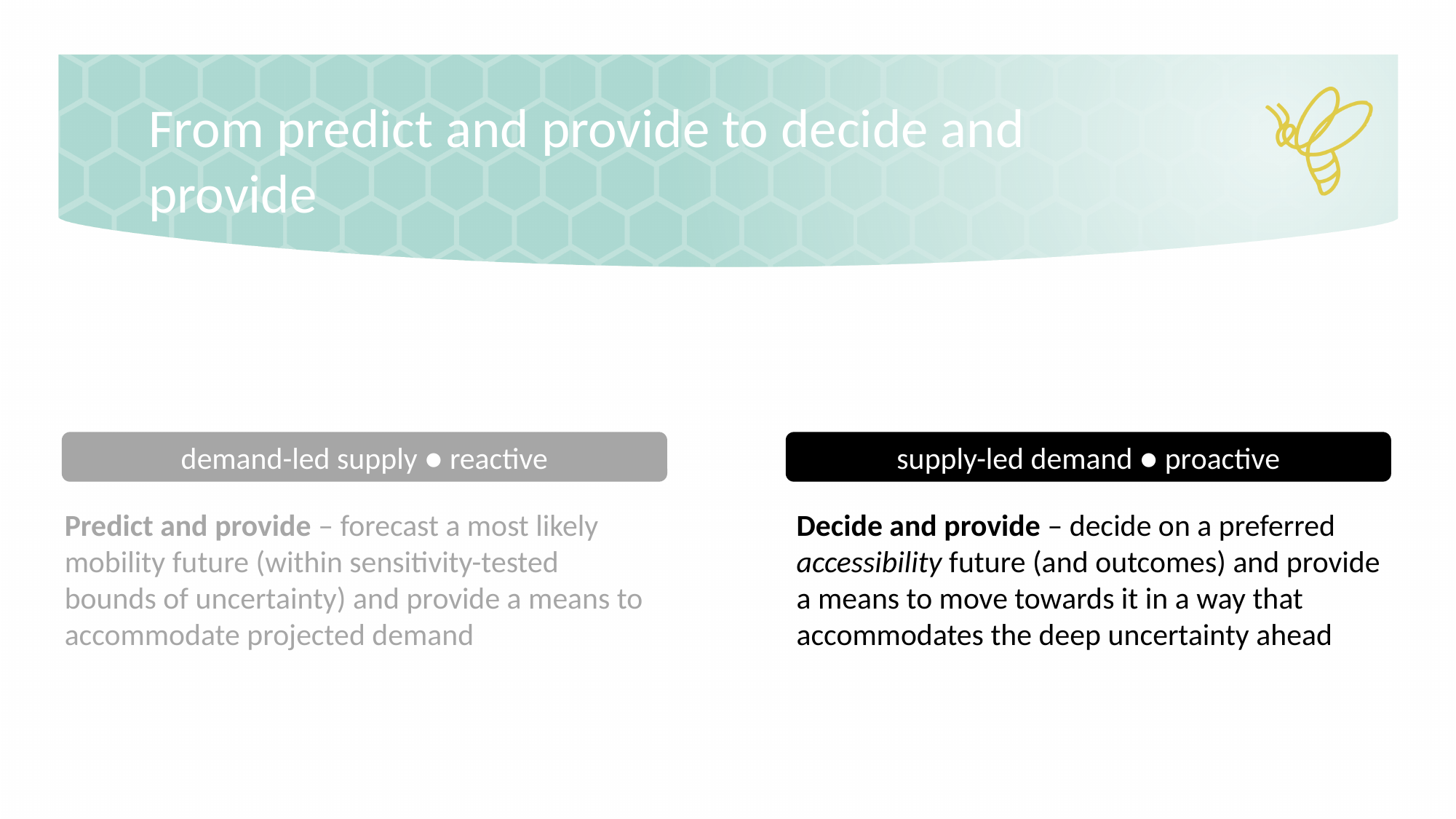

# From predict and provide to decide and provide
supply-led demand ● proactive
demand-led supply ● reactive
Predict and provide – forecast a most likely mobility future (within sensitivity-tested bounds of uncertainty) and provide a means to accommodate projected demand
Decide and provide – decide on a preferred accessibility future (and outcomes) and provide a means to move towards it in a way that accommodates the deep uncertainty ahead